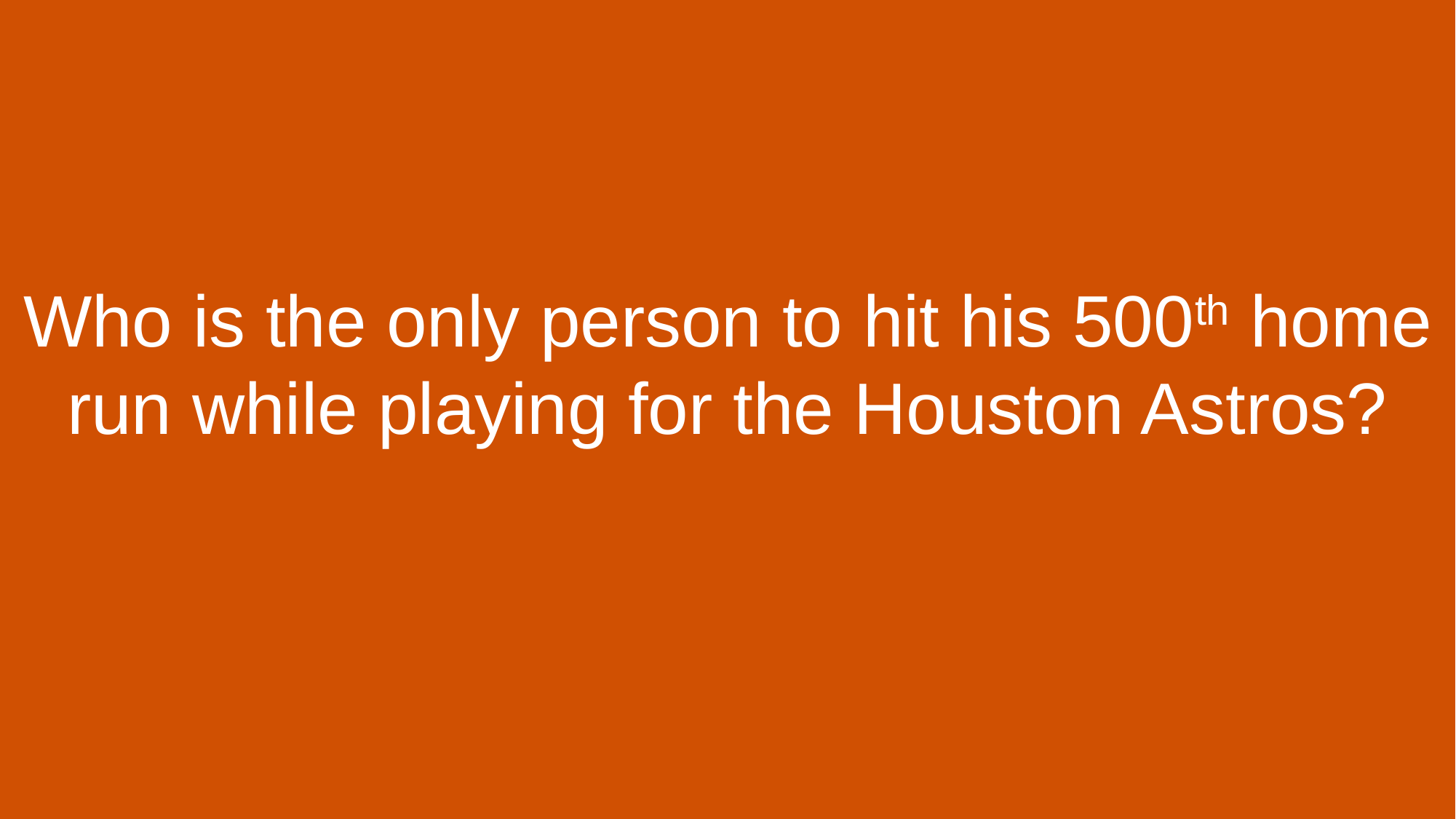

Who is the only person to hit his 500th home run while playing for the Houston Astros?